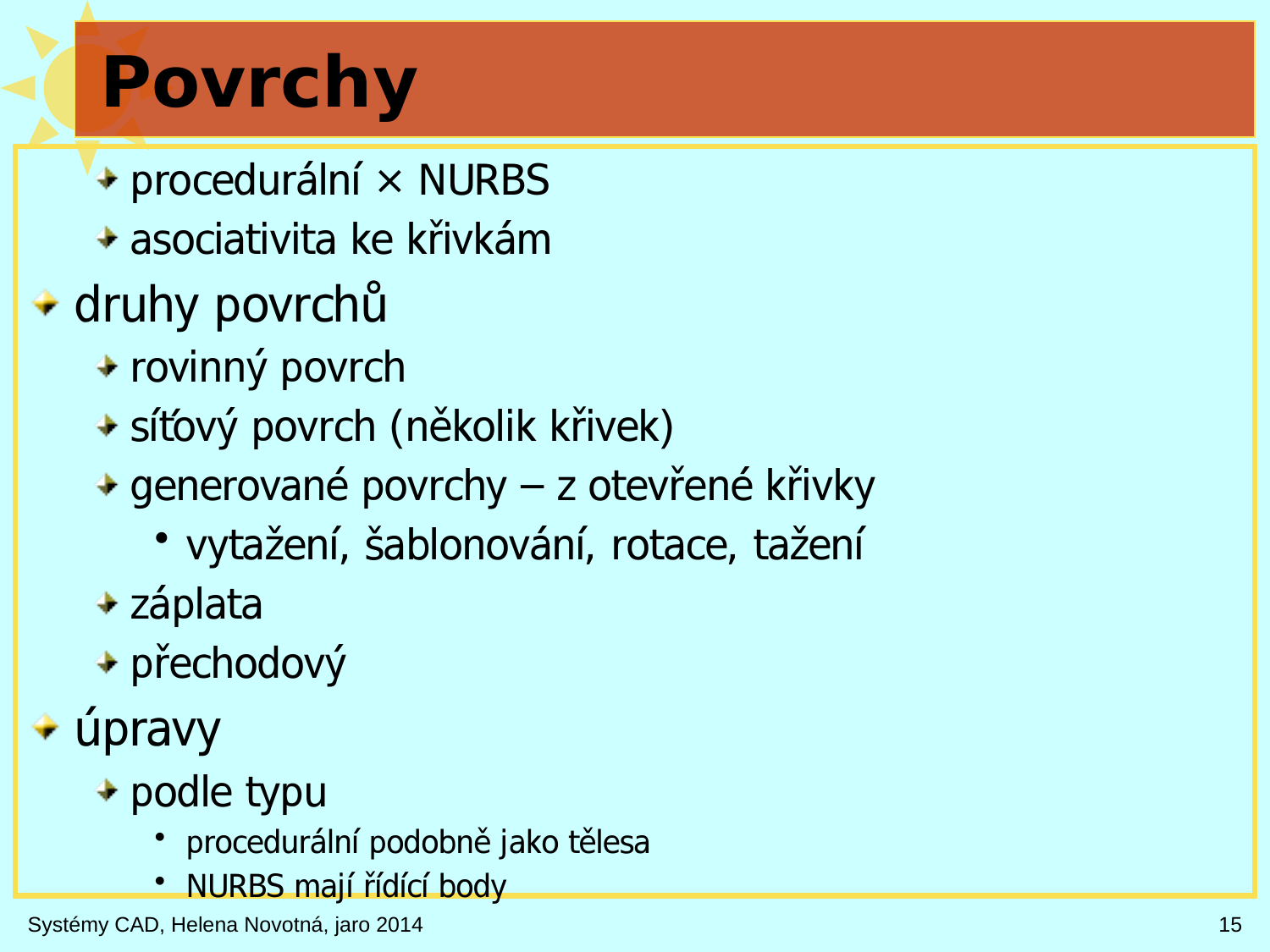

# Povrchy
procedurální × NURBS
asociativita ke křivkám
druhy povrchů
rovinný povrch
síťový povrch (několik křivek)
generované povrchy – z otevřené křivky
vytažení, šablonování, rotace, tažení
záplata
přechodový
úpravy
podle typu
procedurální podobně jako tělesa
NURBS mají řídící body

Systémy CAD, Helena Novotná, jaro 2014
15